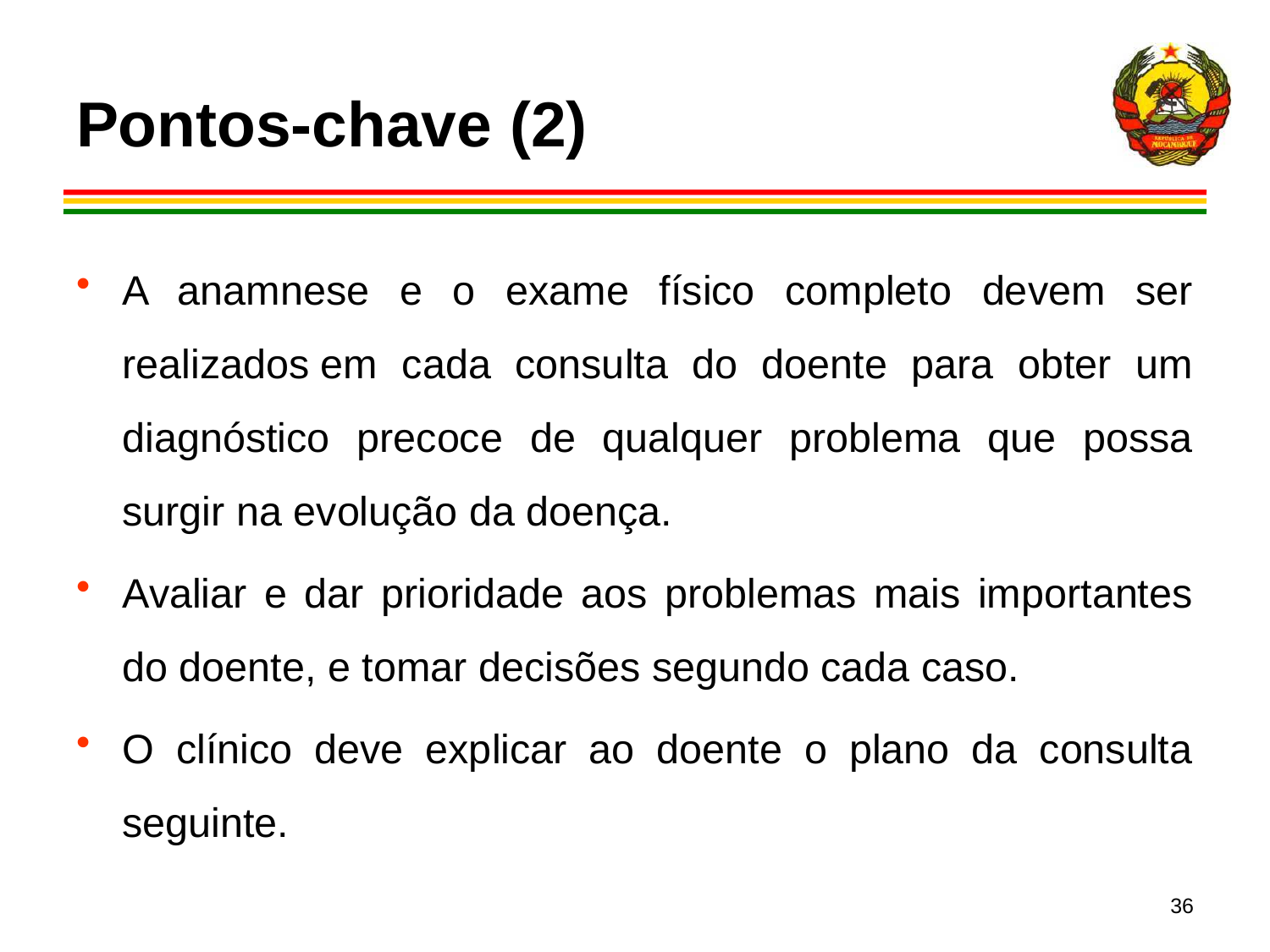

# Pontos-chave (2)
A anamnese e o exame físico completo devem ser realizados em cada consulta do doente para obter um diagnóstico precoce de qualquer problema que possa surgir na evolução da doença.
Avaliar e dar prioridade aos problemas mais importantes do doente, e tomar decisões segundo cada caso.
O clínico deve explicar ao doente o plano da consulta seguinte.